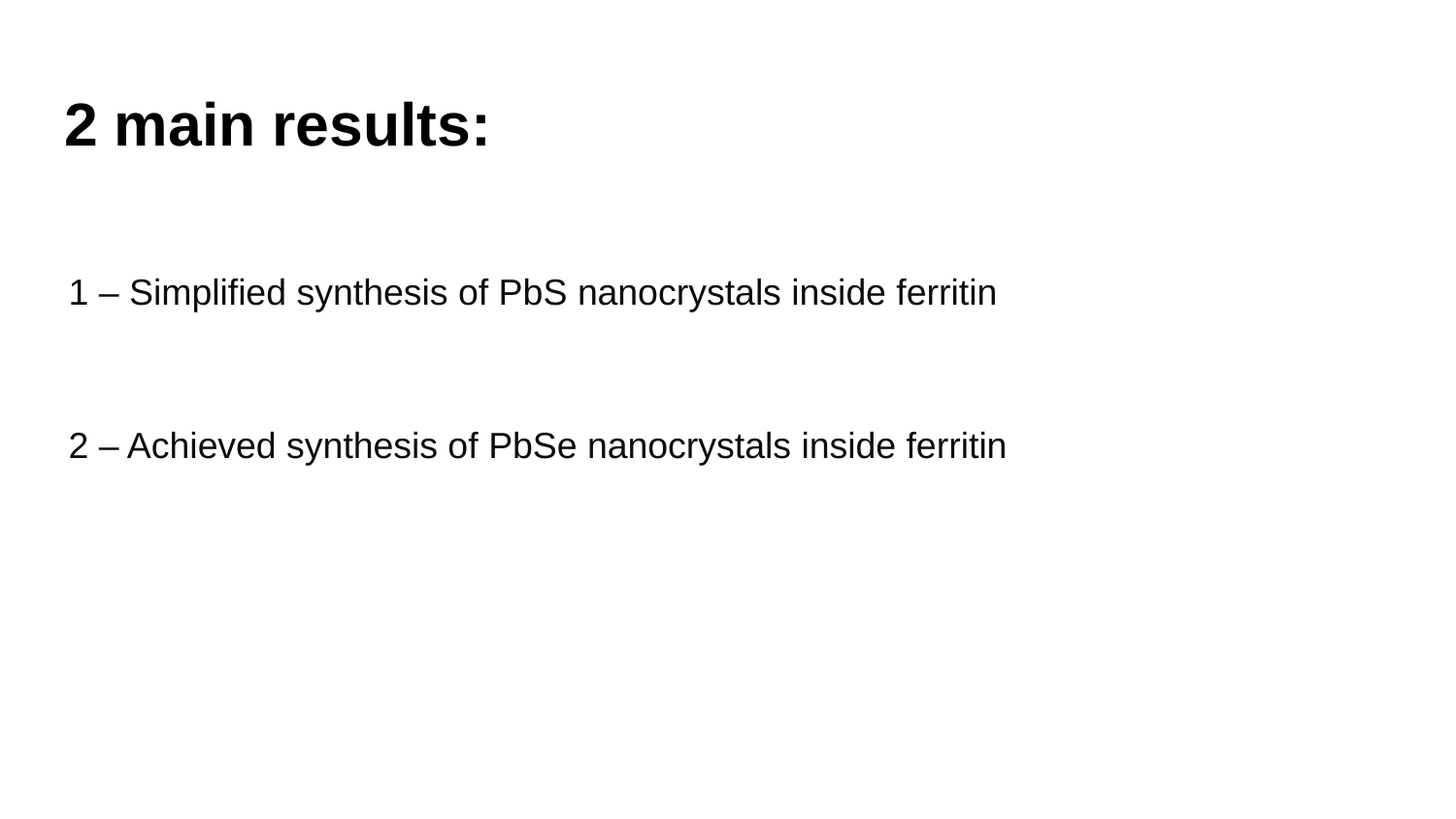

# 2 main results:
1 – Simplified synthesis of PbS nanocrystals inside ferritin

2 – Achieved synthesis of PbSe nanocrystals inside ferritin